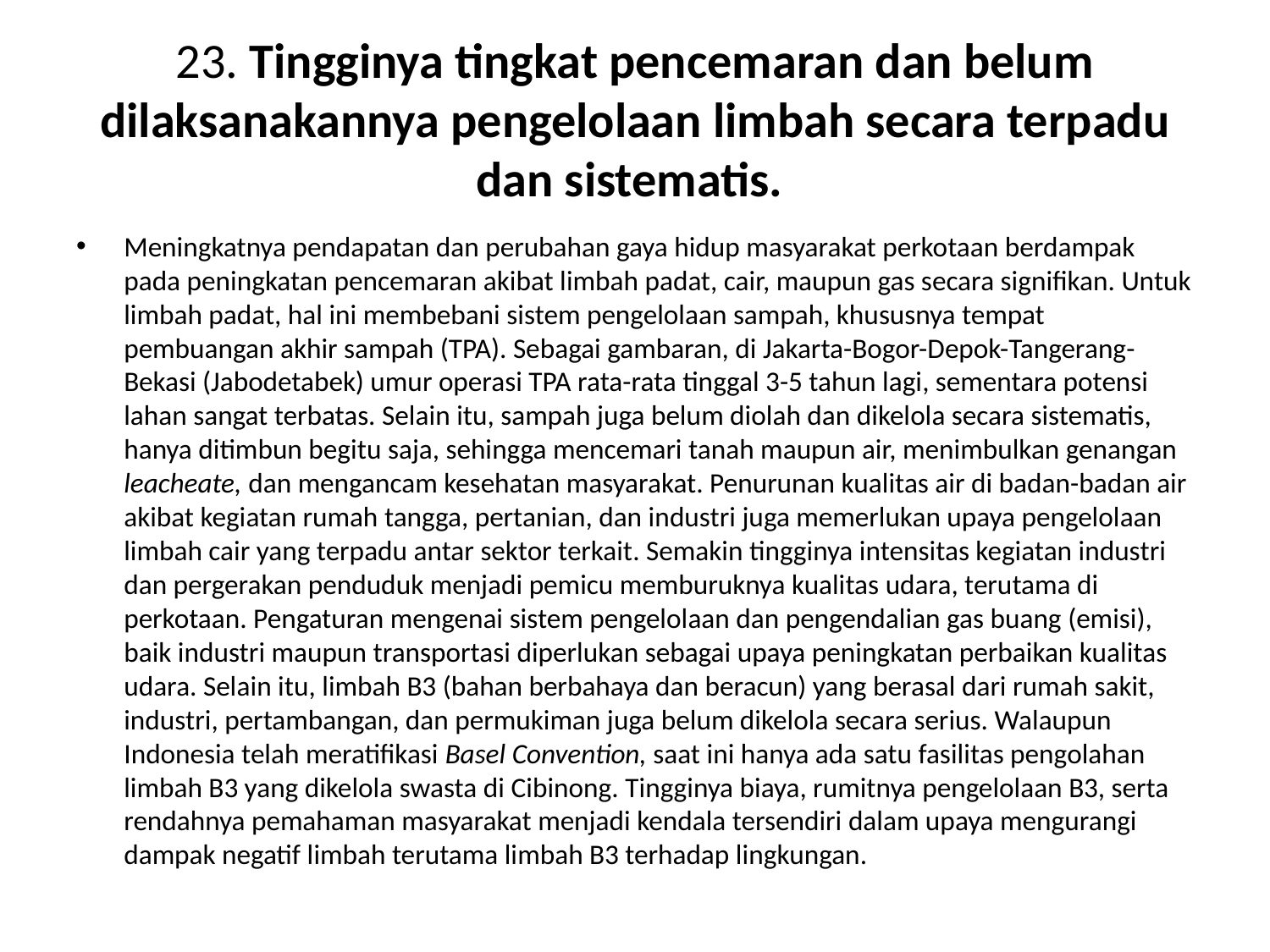

# 23. Tingginya tingkat pencemaran dan belum dilaksanakannya pengelolaan limbah secara terpadu dan sistematis.
Meningkatnya pendapatan dan perubahan gaya hidup masyarakat perkotaan berdampak pada peningkatan pencemaran akibat limbah padat, cair, maupun gas secara signifikan. Untuk limbah padat, hal ini membebani sistem pengelolaan sampah, khususnya tempat pembuangan akhir sampah (TPA). Sebagai gambaran, di Jakarta-Bogor-Depok-Tangerang-Bekasi (Jabodetabek) umur operasi TPA rata-rata tinggal 3-5 tahun lagi, sementara potensi lahan sangat terbatas. Selain itu, sampah juga belum diolah dan dikelola secara sistematis, hanya ditimbun begitu saja, sehingga mencemari tanah maupun air, menimbulkan genangan leacheate, dan mengancam kesehatan masyarakat. Penurunan kualitas air di badan-badan air akibat kegiatan rumah tangga, pertanian, dan industri juga memerlukan upaya pengelolaan limbah cair yang terpadu antar sektor terkait. Semakin tingginya intensitas kegiatan industri dan pergerakan penduduk menjadi pemicu memburuknya kualitas udara, terutama di perkotaan. Pengaturan mengenai sistem pengelolaan dan pengendalian gas buang (emisi), baik industri maupun transportasi diperlukan sebagai upaya peningkatan perbaikan kualitas udara. Selain itu, limbah B3 (bahan berbahaya dan beracun) yang berasal dari rumah sakit, industri, pertambangan, dan permukiman juga belum dikelola secara serius. Walaupun Indonesia telah meratifikasi Basel Convention, saat ini hanya ada satu fasilitas pengolahan limbah B3 yang dikelola swasta di Cibinong. Tingginya biaya, rumitnya pengelolaan B3, serta rendahnya pemahaman masyarakat menjadi kendala tersendiri dalam upaya mengurangi dampak negatif limbah terutama limbah B3 terhadap lingkungan.